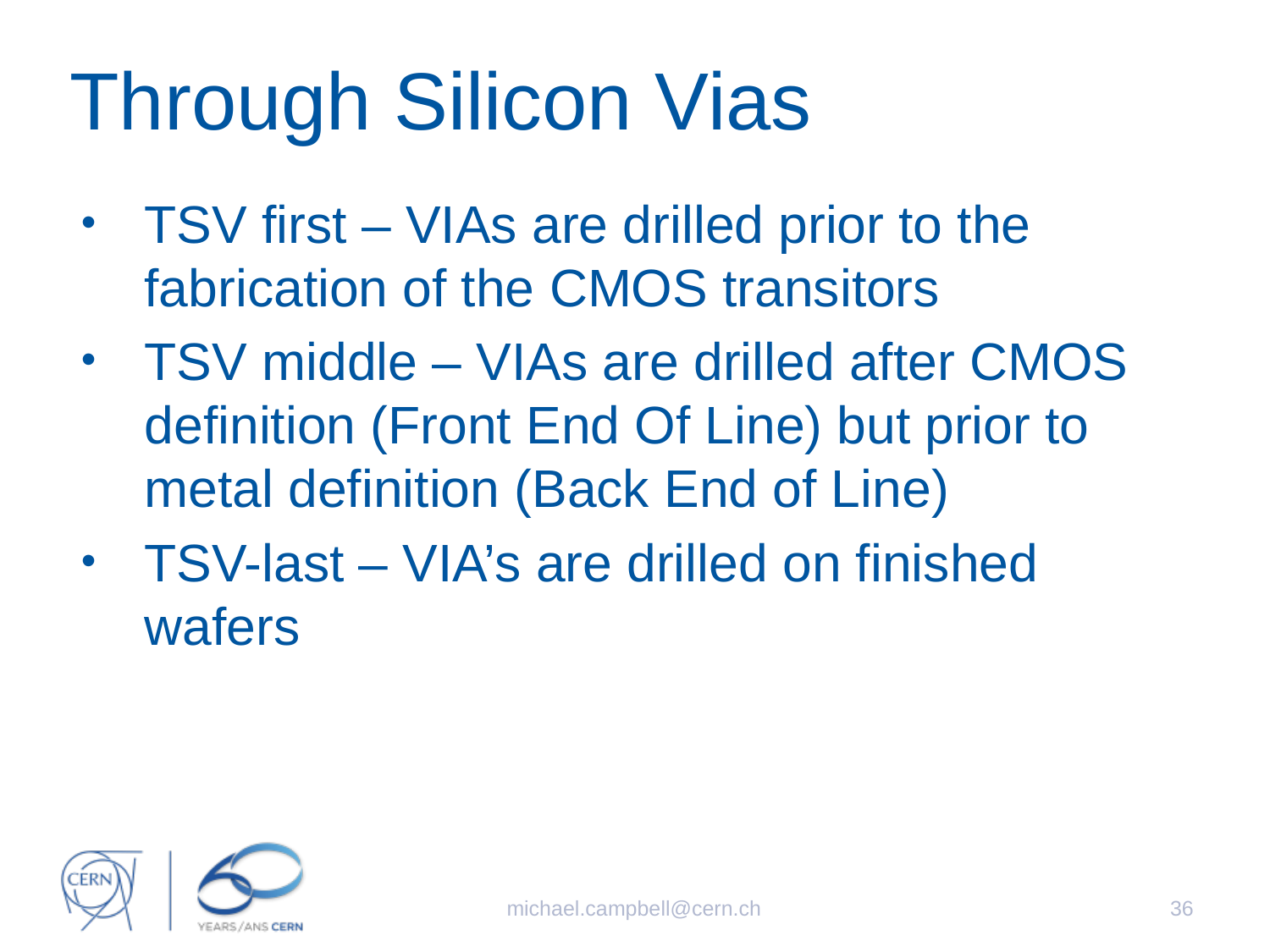

# Through Silicon Vias
TSV first – VIAs are drilled prior to the fabrication of the CMOS transitors
TSV middle – VIAs are drilled after CMOS definition (Front End Of Line) but prior to metal definition (Back End of Line)
TSV-last – VIA’s are drilled on finished wafers
michael.campbell@cern.ch
36